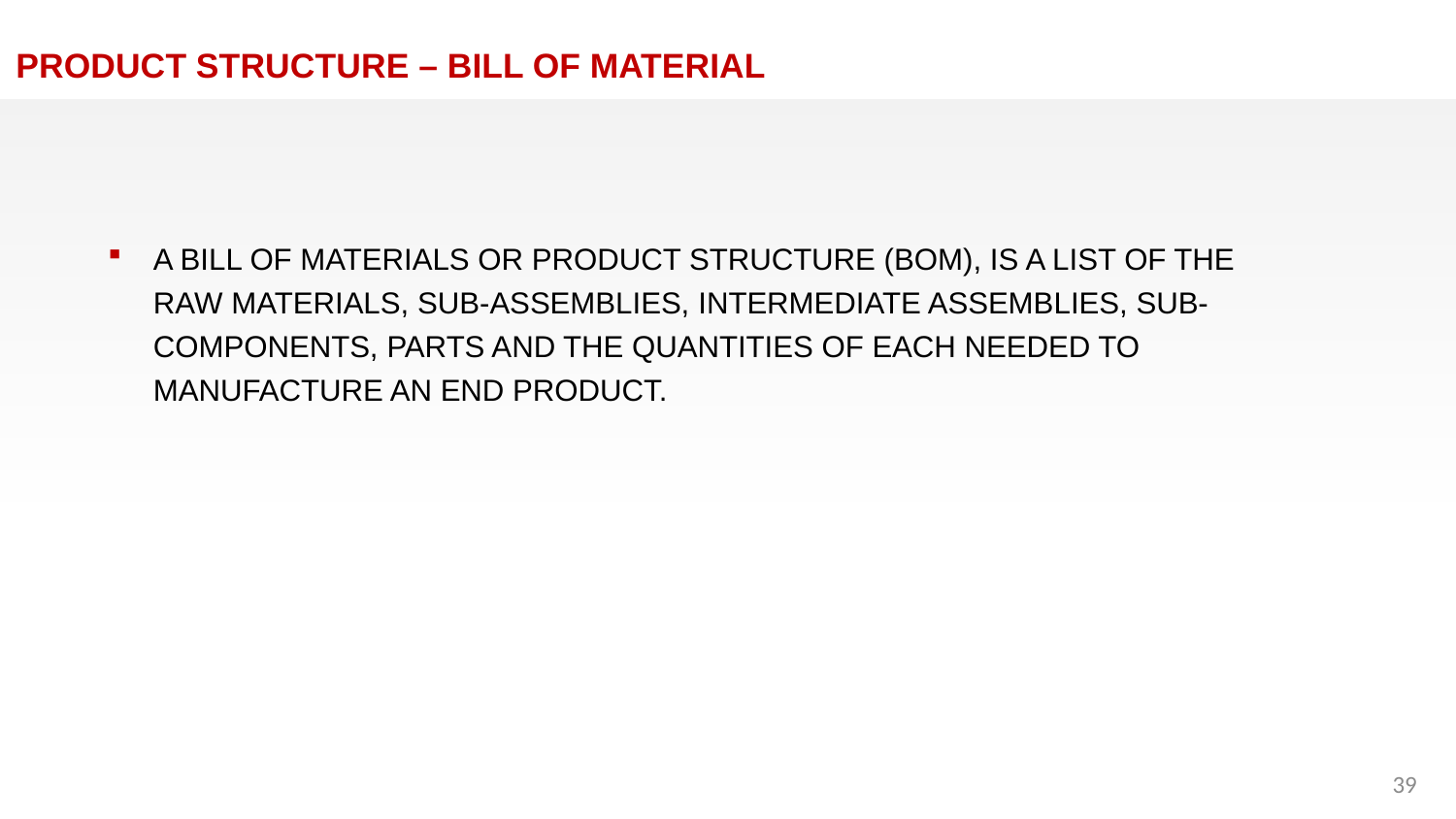

PRODUCT STRUCTURE – BILL OF MATERIAL
A BILL OF MATERIALS OR PRODUCT STRUCTURE (BOM), IS A LIST OF THE RAW MATERIALS, SUB-ASSEMBLIES, INTERMEDIATE ASSEMBLIES, SUB-COMPONENTS, PARTS AND THE QUANTITIES OF EACH NEEDED TO MANUFACTURE AN END PRODUCT.